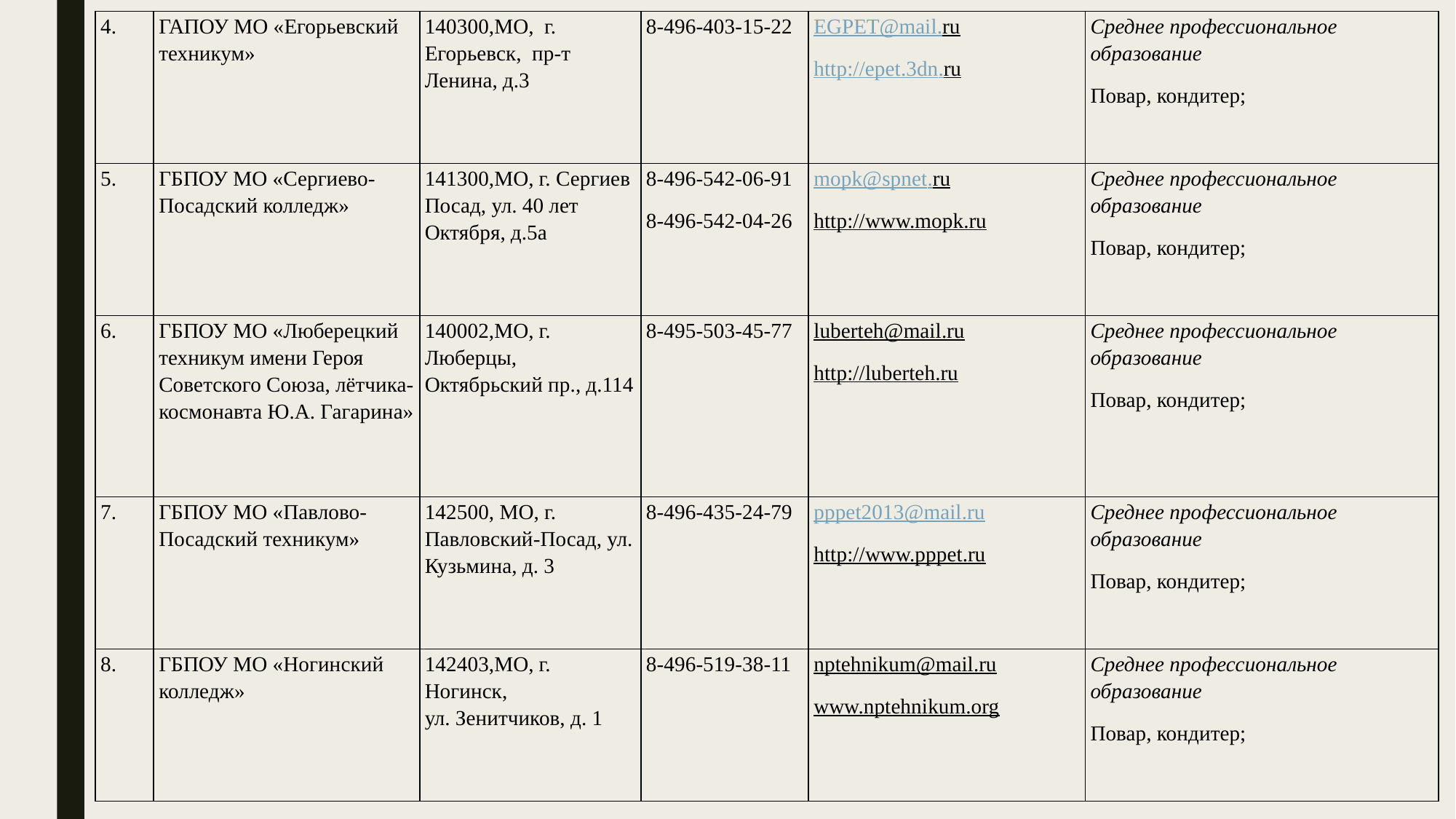

| 4. | ГАПОУ МО «Егорьевский техникум» | 140300,МО, г. Егорьевск, пр-т Ленина, д.3 | 8-496-403-15-22 | EGPET@mail.ru http://epet.3dn.ru | Среднее профессиональное образование Повар, кондитер; |
| --- | --- | --- | --- | --- | --- |
| 5. | ГБПОУ МО «Сергиево-Посадский колледж» | 141300,МО, г. Сергиев Посад, ул. 40 лет Октября, д.5а | 8-496-542-06-91 8-496-542-04-26 | mopk@spnet.ru http://www.mopk.ru | Среднее профессиональное образование Повар, кондитер; |
| 6. | ГБПОУ МО «Люберецкий техникум имени Героя Советского Союза, лётчика-космонавта Ю.А. Гагарина» | 140002,МО, г. Люберцы, Октябрьский пр., д.114 | 8-495-503-45-77 | luberteh@mail.ru http://luberteh.ru | Среднее профессиональное образование Повар, кондитер; |
| 7. | ГБПОУ МО «Павлово-Посадский техникум» | 142500, МО, г. Павловский-Посад, ул. Кузьмина, д. 3 | 8-496-435-24-79 | pppet2013@mail.ru http://www.pppet.ru | Среднее профессиональное образование Повар, кондитер; |
| 8. | ГБПОУ МО «Ногинский колледж» | 142403,МО, г. Ногинск, ул. Зенитчиков, д. 1 | 8-496-519-38-11 | nptehnikum@mail.ru www.nptehnikum.org | Среднее профессиональное образование Повар, кондитер; |